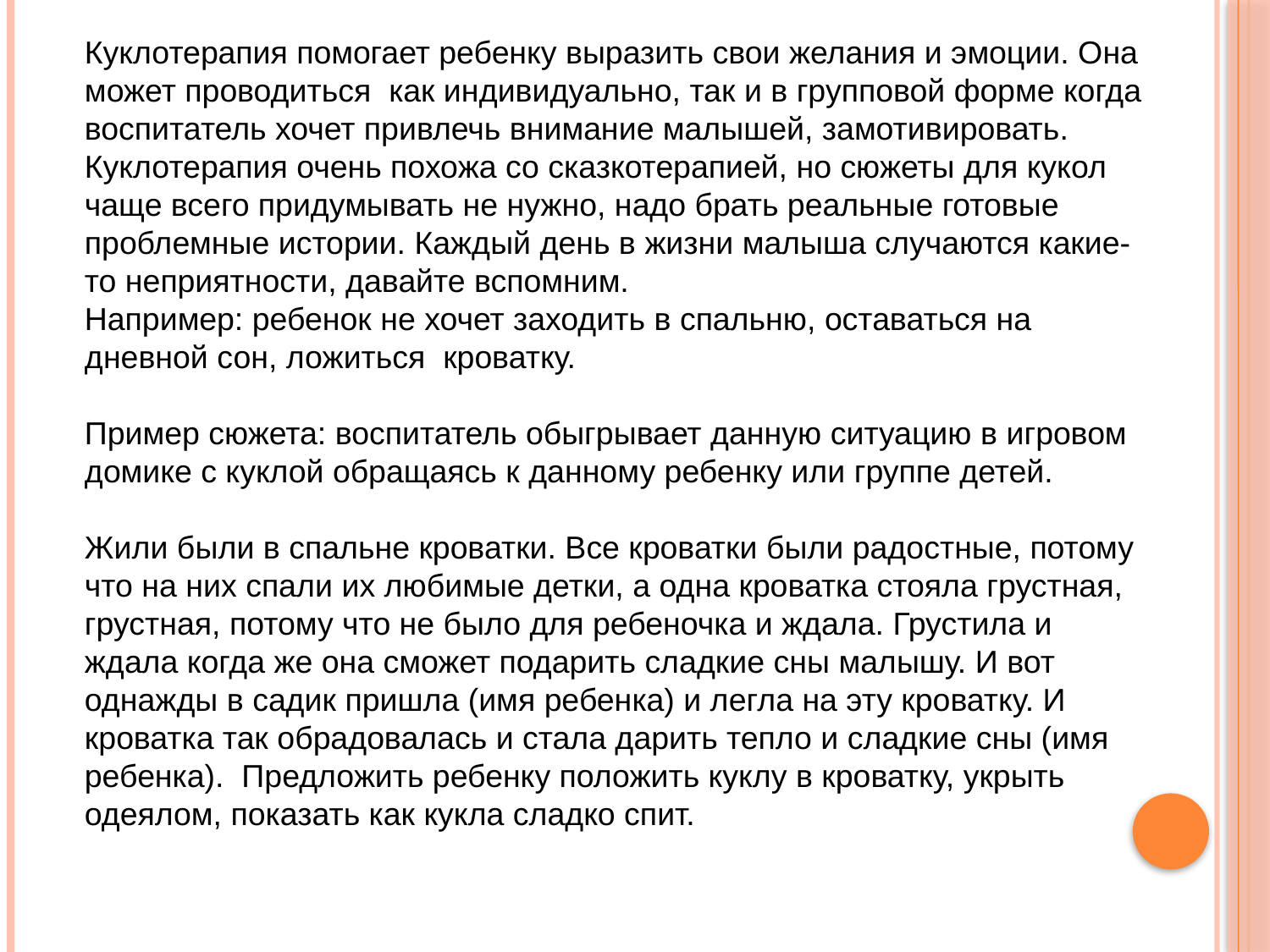

Куклотерапия помогает ребенку выразить свои желания и эмоции. Она может проводиться  как индивидуально, так и в групповой форме когда воспитатель хочет привлечь внимание малышей, замотивировать.
Куклотерапия очень похожа со сказкотерапией, но сюжеты для кукол чаще всего придумывать не нужно, надо брать реальные готовые проблемные истории. Каждый день в жизни малыша случаются какие-то неприятности, давайте вспомним.
Например: ребенок не хочет заходить в спальню, оставаться на дневной сон, ложиться  кроватку.

Пример сюжета: воспитатель обыгрывает данную ситуацию в игровом домике с куклой обращаясь к данному ребенку или группе детей.

Жили были в спальне кроватки. Все кроватки были радостные, потому что на них спали их любимые детки, а одна кроватка стояла грустная, грустная, потому что не было для ребеночка и ждала. Грустила и ждала когда же она сможет подарить сладкие сны малышу. И вот однажды в садик пришла (имя ребенка) и легла на эту кроватку. И кроватка так обрадовалась и стала дарить тепло и сладкие сны (имя ребенка).  Предложить ребенку положить куклу в кроватку, укрыть одеялом, показать как кукла сладко спит.